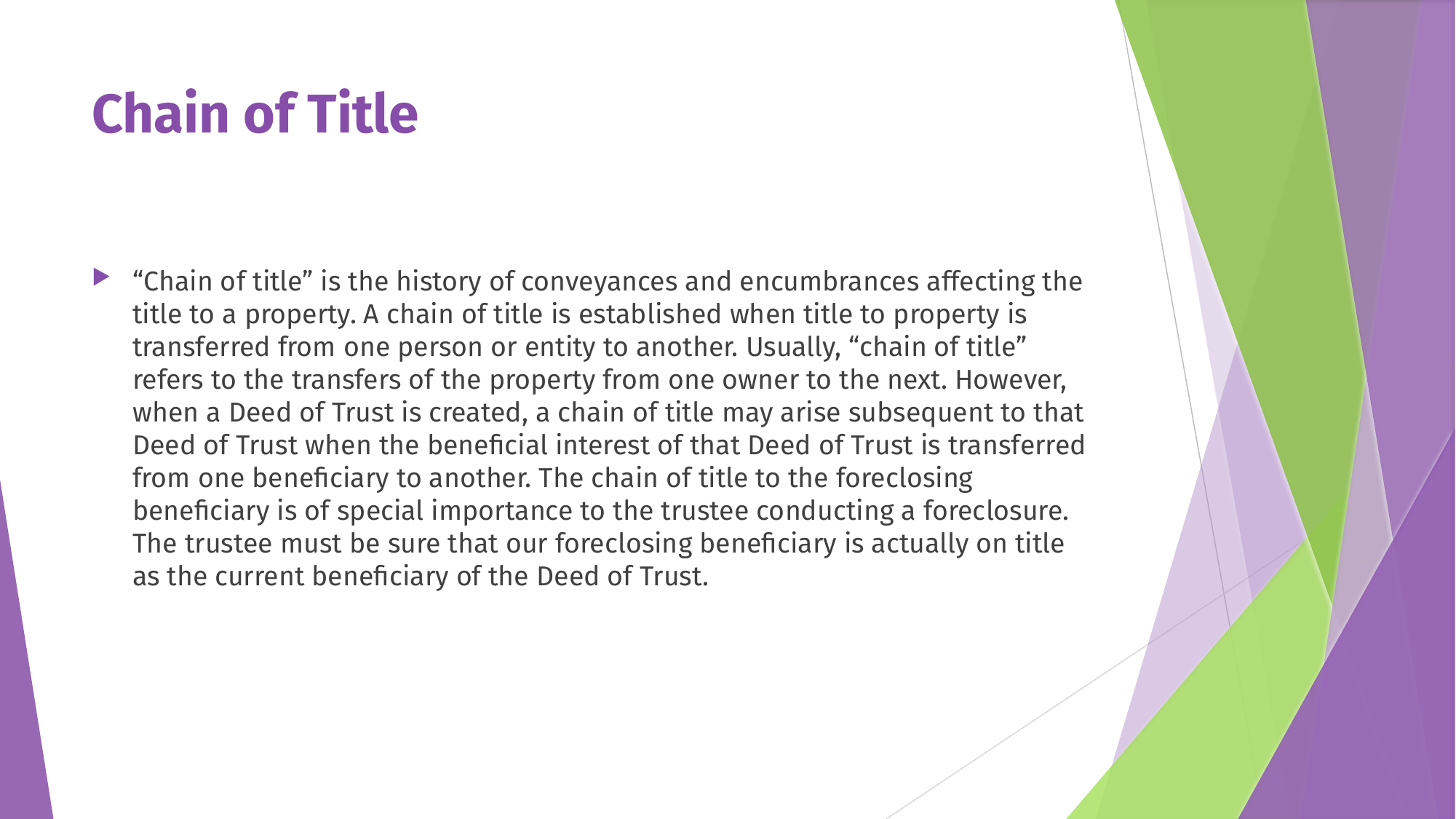

# Chain of Title
“Chain of title” is the history of conveyances and encumbrances affecting the title to a property. A chain of title is established when title to property is transferred from one person or entity to another. Usually, “chain of title” refers to the transfers of the property from one owner to the next. However, when a Deed of Trust is created, a chain of title may arise subsequent to that Deed of Trust when the beneficial interest of that Deed of Trust is transferred from one beneficiary to another. The chain of title to the foreclosing beneficiary is of special importance to the trustee conducting a foreclosure. The trustee must be sure that our foreclosing beneficiary is actually on title as the current beneficiary of the Deed of Trust.